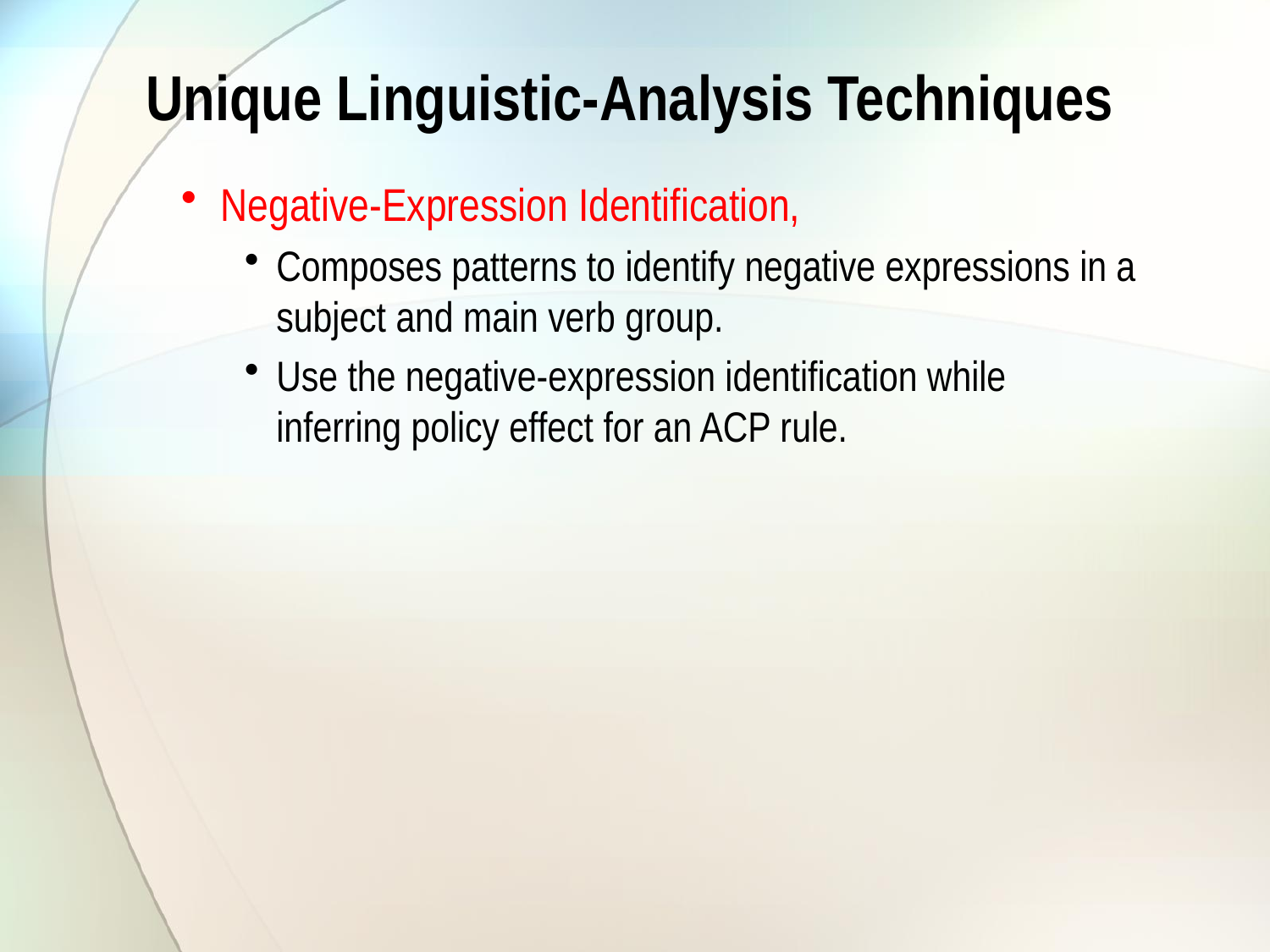

# Unique Linguistic-Analysis Techniques
Negative-Expression Identification,
Composes patterns to identify negative expressions in a subject and main verb group.
Use the negative-expression identification while inferring policy effect for an ACP rule.